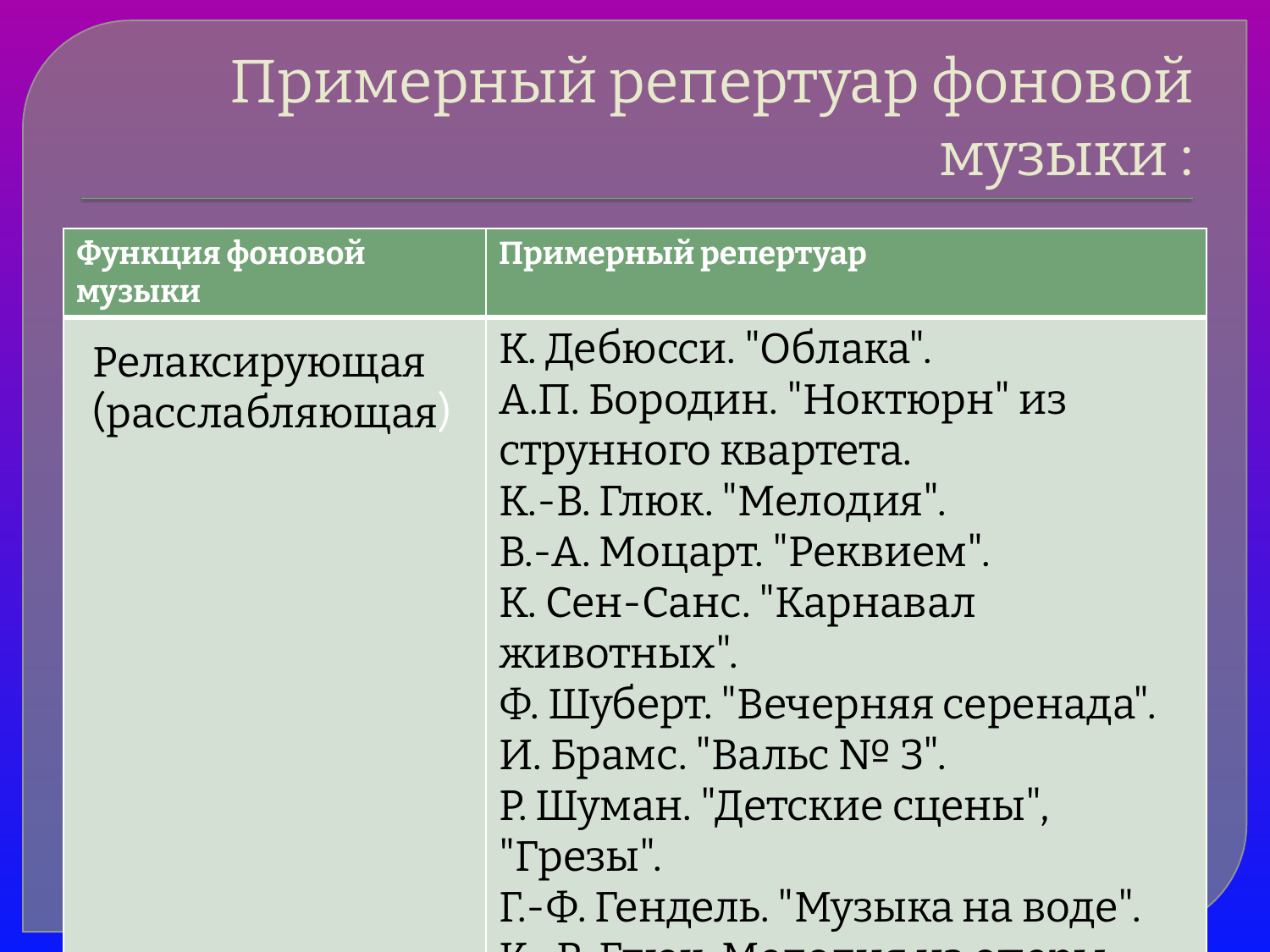

# Примерный репертуар фоновой музыки :
| Функция фоновой музыки | Примерный репертуар |
| --- | --- |
|  | К. Дебюсси. "Облака". А.П. Бородин. "Ноктюрн" из струнного квартета. К.-В. Глюк. "Мелодия". В.-А. Моцарт. "Реквием". К. Сен-Санс. "Карнавал животных". Ф. Шуберт. "Вечерняя серенада". И. Брамс. "Вальс № 3". Р. Шуман. "Детские сцены", "Грезы". Г.-Ф. Гендель. "Музыка на воде". К.-В. Глюк. Мелодия из оперы "Орфей и Эвридика" |

Релаксирующая
(расслабляющая)